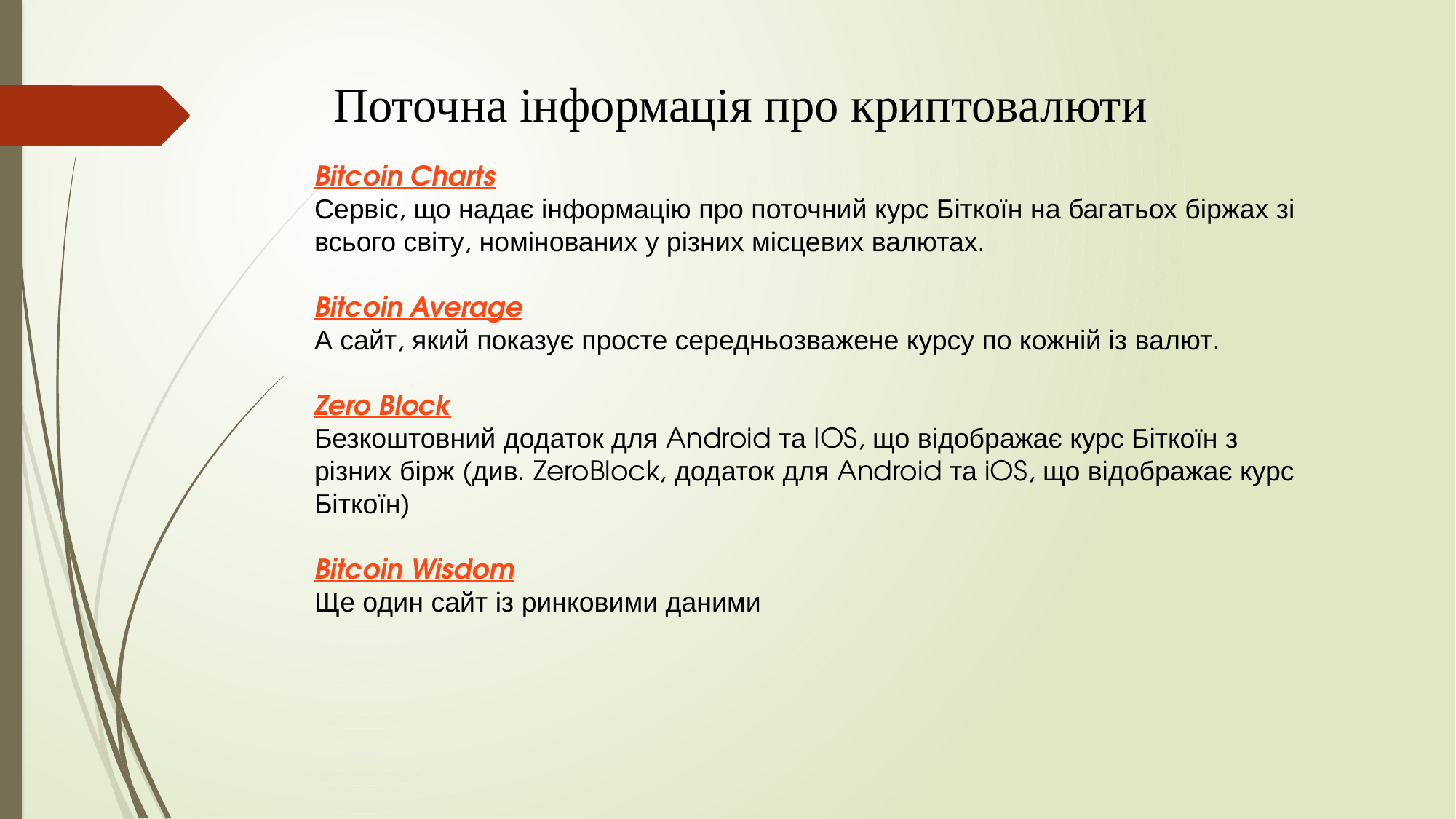

Поточна інформація про криптовалюти
Bitcoin Charts
Сервіс, що надає інформацію про поточний курс Біткоїн на багатьох біржах зі всього світу, номінованих у різних місцевих валютах.

Bitcoin Average
А сайт, який показує просте середньозважене курсу по кожній із валют.

Zero Block
Безкоштовний додаток для Android та IOS, що відображає курс Біткоїн з різних бірж (див. ZeroBlock, додаток для Android та iOS, що відображає курс Біткоїн)

Bitcoin Wisdom
Ще один сайт із ринковими даними